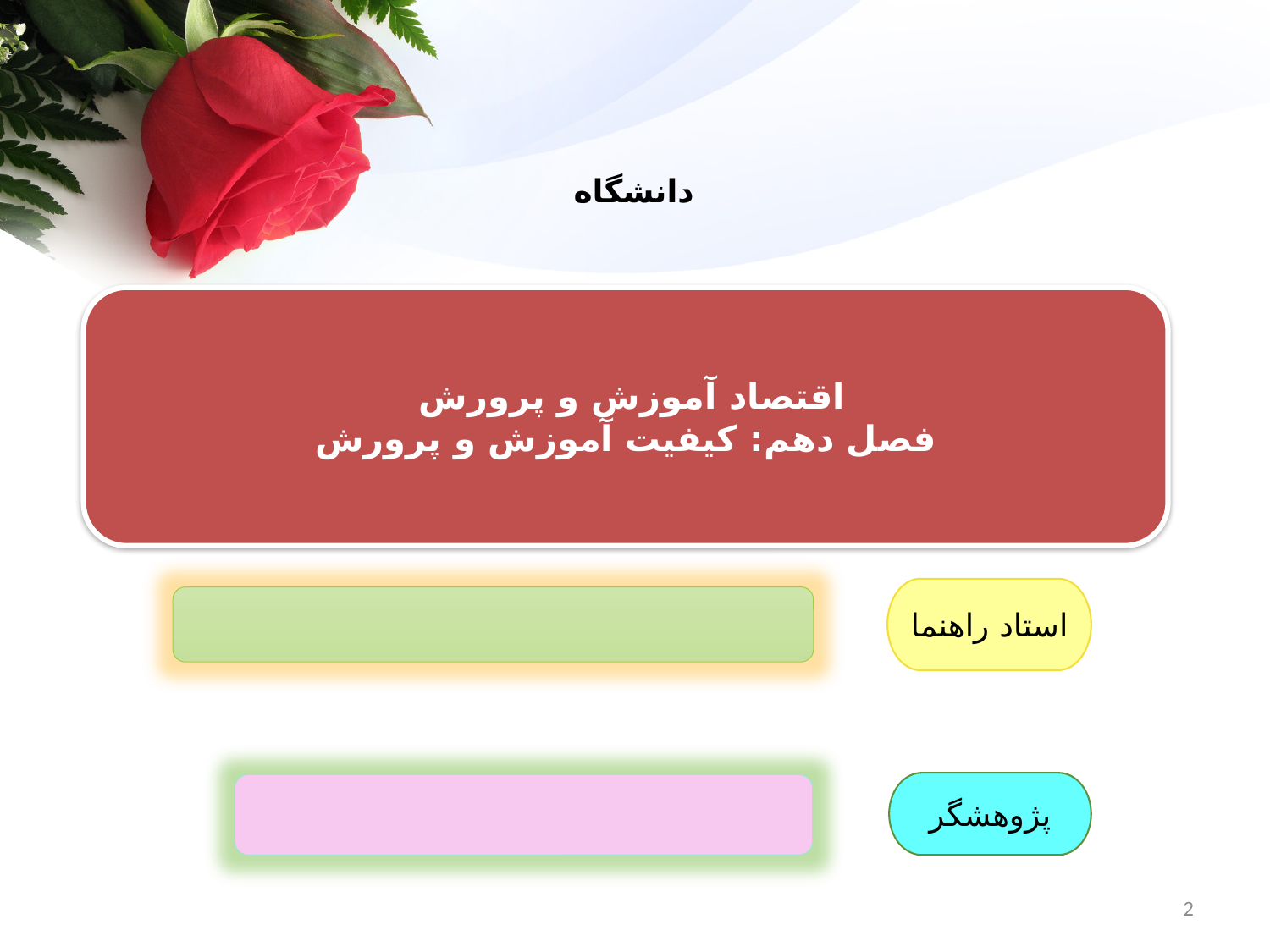

دانشگاه

اقتصاد آموزش و پرورش
فصل دهم: کیفیت آموزش و پرورش

استاد راهنما

پژوهشگر

2